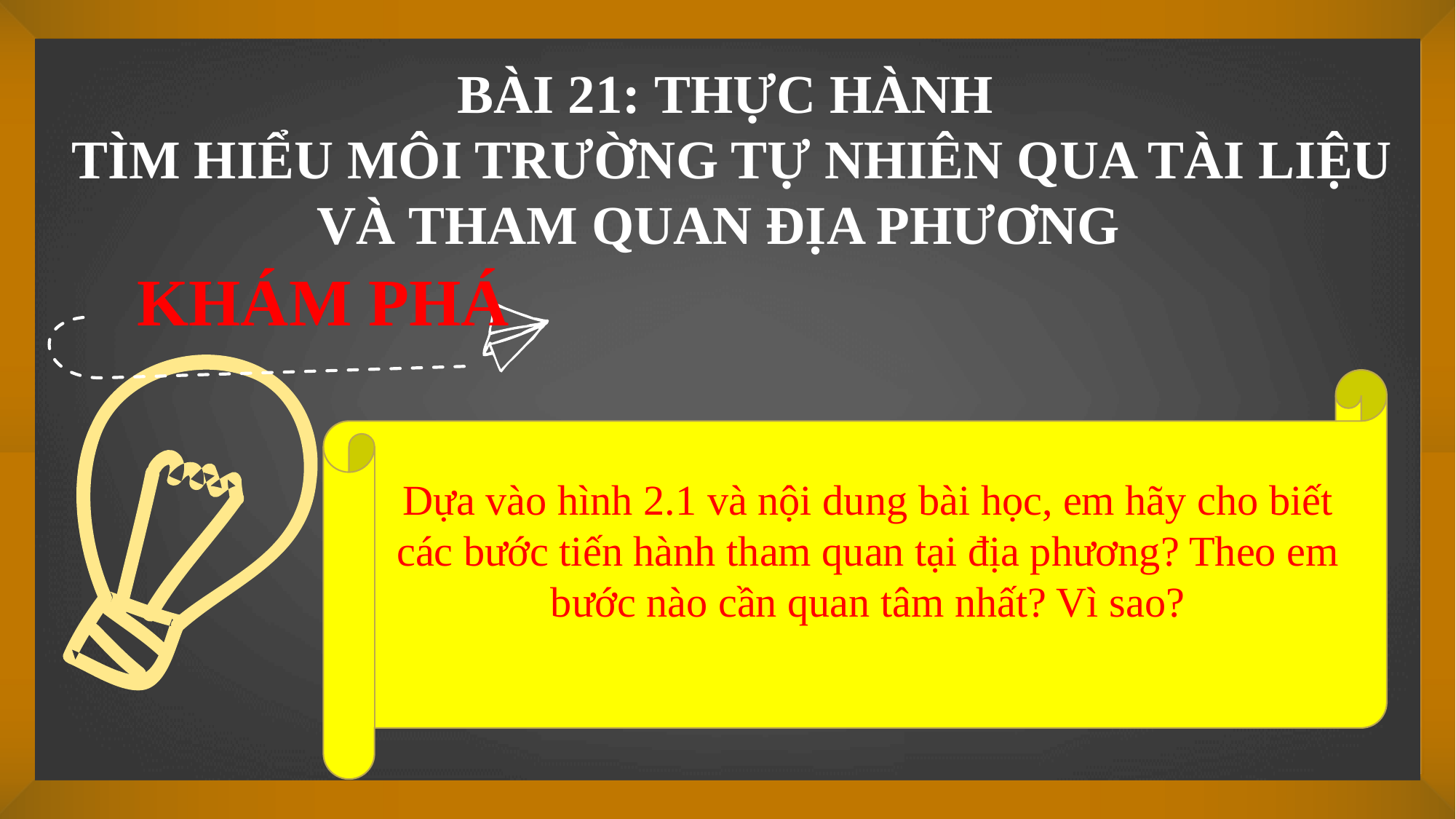

BÀI 21: THỰC HÀNH
 TÌM HIỂU MÔI TRƯỜNG TỰ NHIÊN QUA TÀI LIỆU VÀ THAM QUAN ĐỊA PHƯƠNG
KHÁM PHÁ

Dựa vào hình 2.1 và nội dung bài học, em hãy cho biết các bước tiến hành tham quan tại địa phương? Theo em bước nào cần quan tâm nhất? Vì sao?